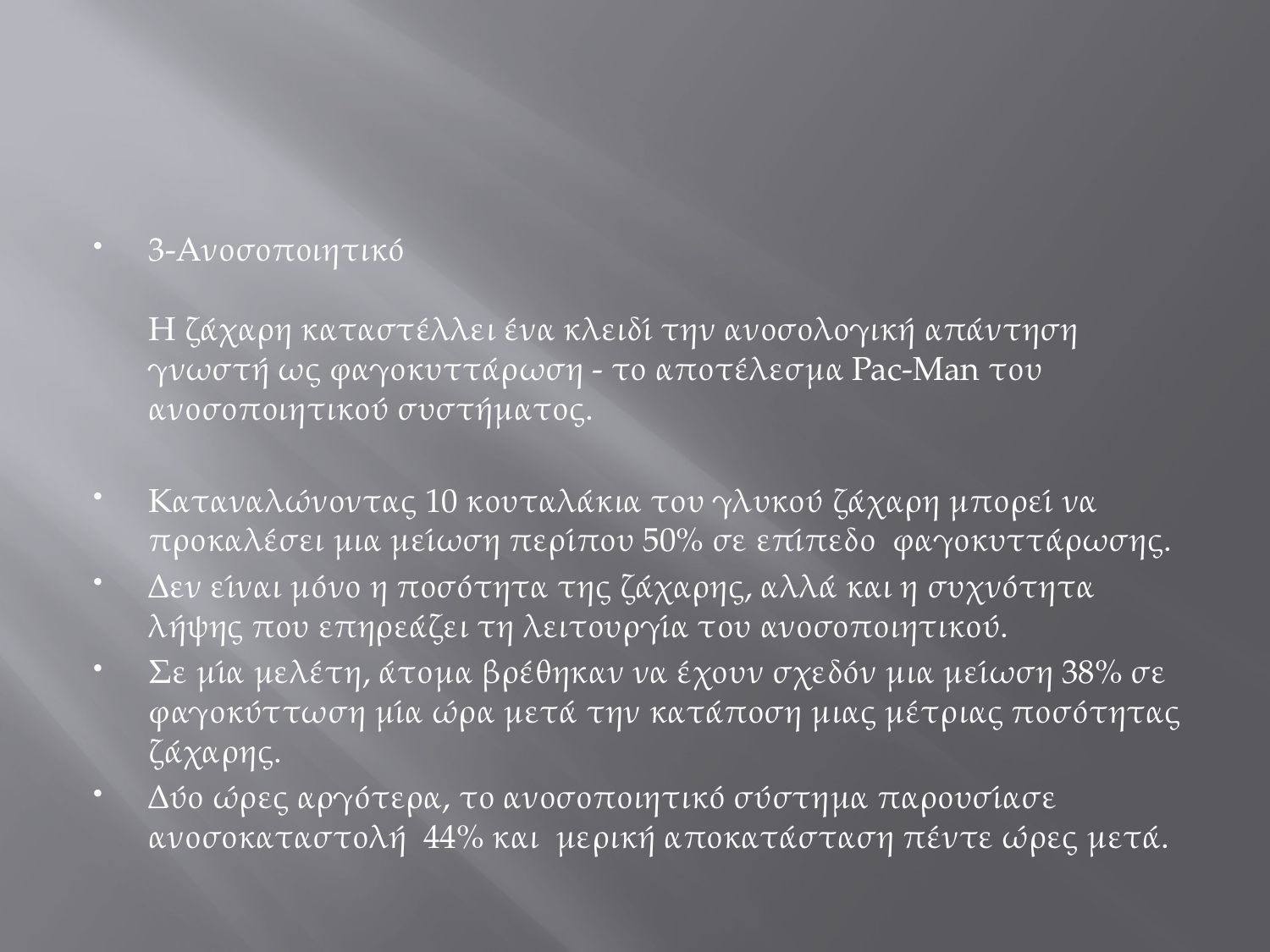

#
3-Ανοσοποιητικό
Η ζάχαρη καταστέλλει ένα κλειδί την ανοσολογική απάντηση γνωστή ως φαγοκυττάρωση - το αποτέλεσμα Pac-Man του ανοσοποιητικού συστήματος.

Καταναλώνοντας 10 κουταλάκια του γλυκού ζάχαρη μπορεί να προκαλέσει μια μείωση περίπου 50% σε επίπεδο  φαγοκυττάρωσης.
Δεν είναι μόνο η ποσότητα της ζάχαρης, αλλά και η συχνότητα λήψης που επηρεάζει τη λειτουργία του ανοσοποιητικού.
Σε μία μελέτη, άτομα βρέθηκαν να έχουν σχεδόν μια μείωση 38% σε φαγοκύττωση μία ώρα μετά την κατάποση μιας μέτριας ποσότητας ζάχαρης.
Δύο ώρες αργότερα, το ανοσοποιητικό σύστημα παρουσίασε ανοσοκαταστολή  44% και  μερική αποκατάσταση πέντε ώρες μετά.